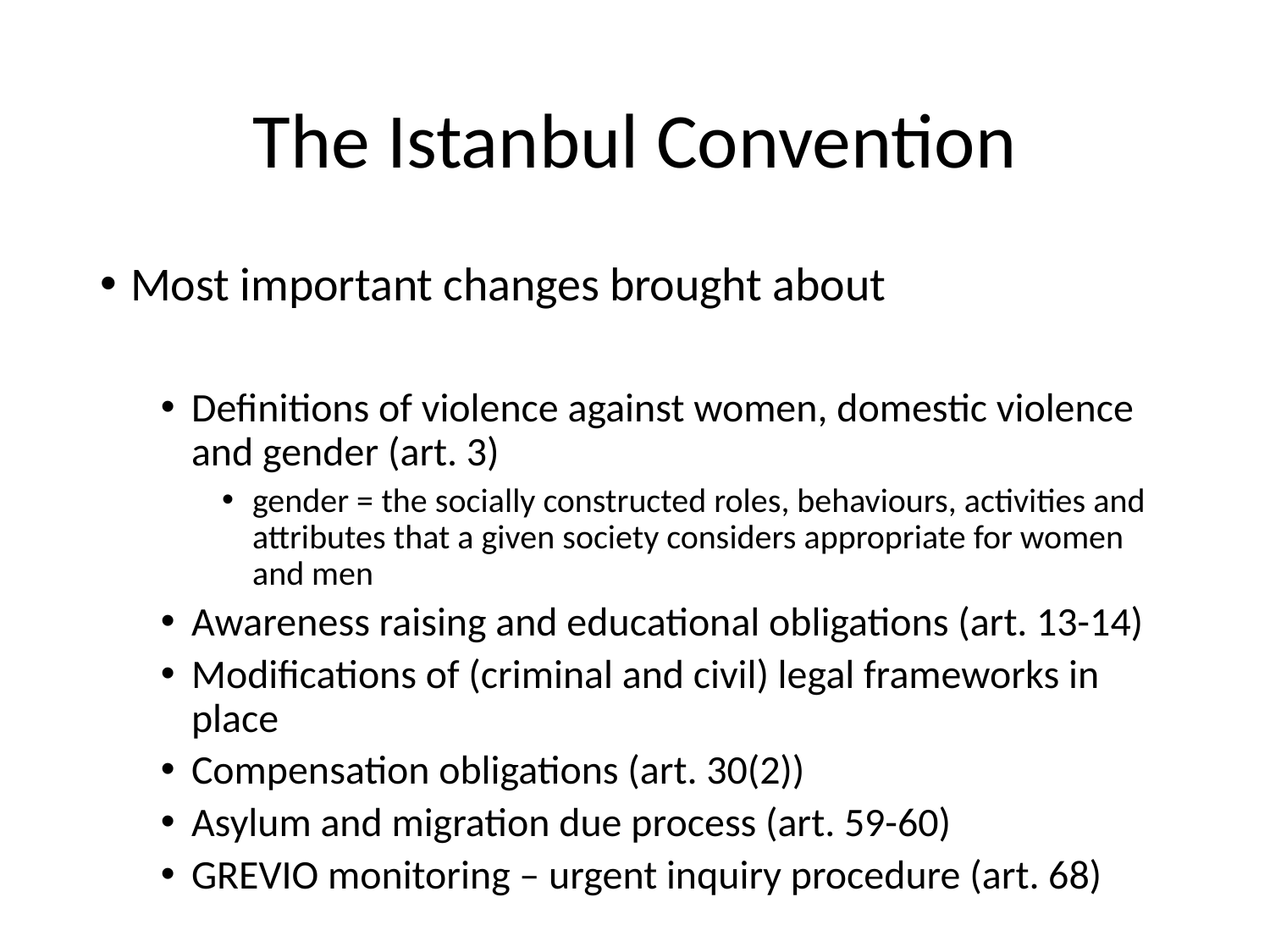

# The Istanbul Convention
Most important changes brought about

Definitions of violence against women, domestic violence and gender (art. 3)
gender = the socially constructed roles, behaviours, activities and attributes that a given society considers appropriate for women and men
Awareness raising and educational obligations (art. 13-14)
Modifications of (criminal and civil) legal frameworks in place
Compensation obligations (art. 30(2))
Asylum and migration due process (art. 59-60)
GREVIO monitoring – urgent inquiry procedure (art. 68)